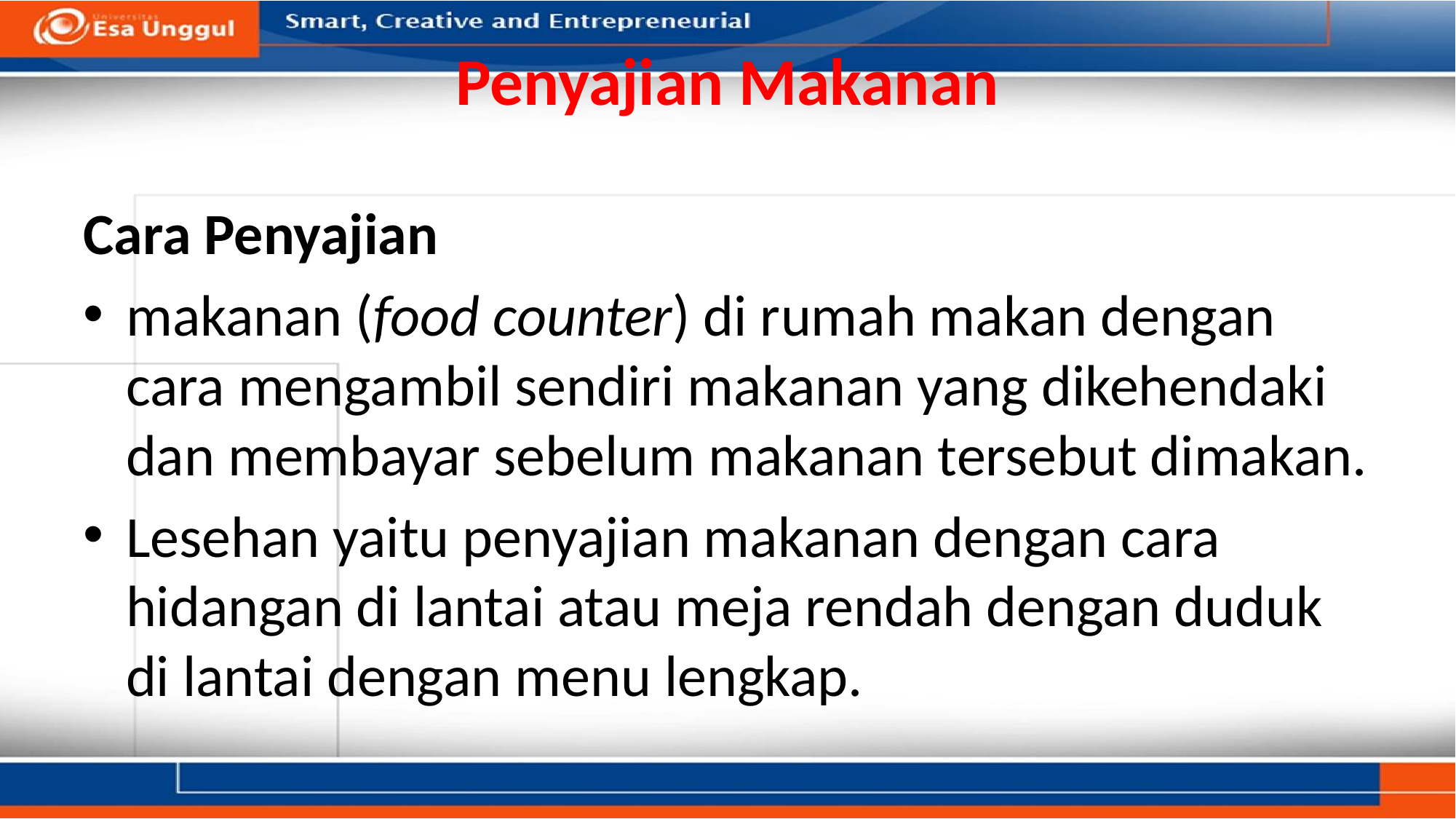

# Penyajian Makanan
Cara Penyajian
makanan (food counter) di rumah makan dengan cara mengambil sendiri makanan yang dikehendaki dan membayar sebelum makanan tersebut dimakan.
Lesehan yaitu penyajian makanan dengan cara hidangan di lantai atau meja rendah dengan duduk di lantai dengan menu lengkap.